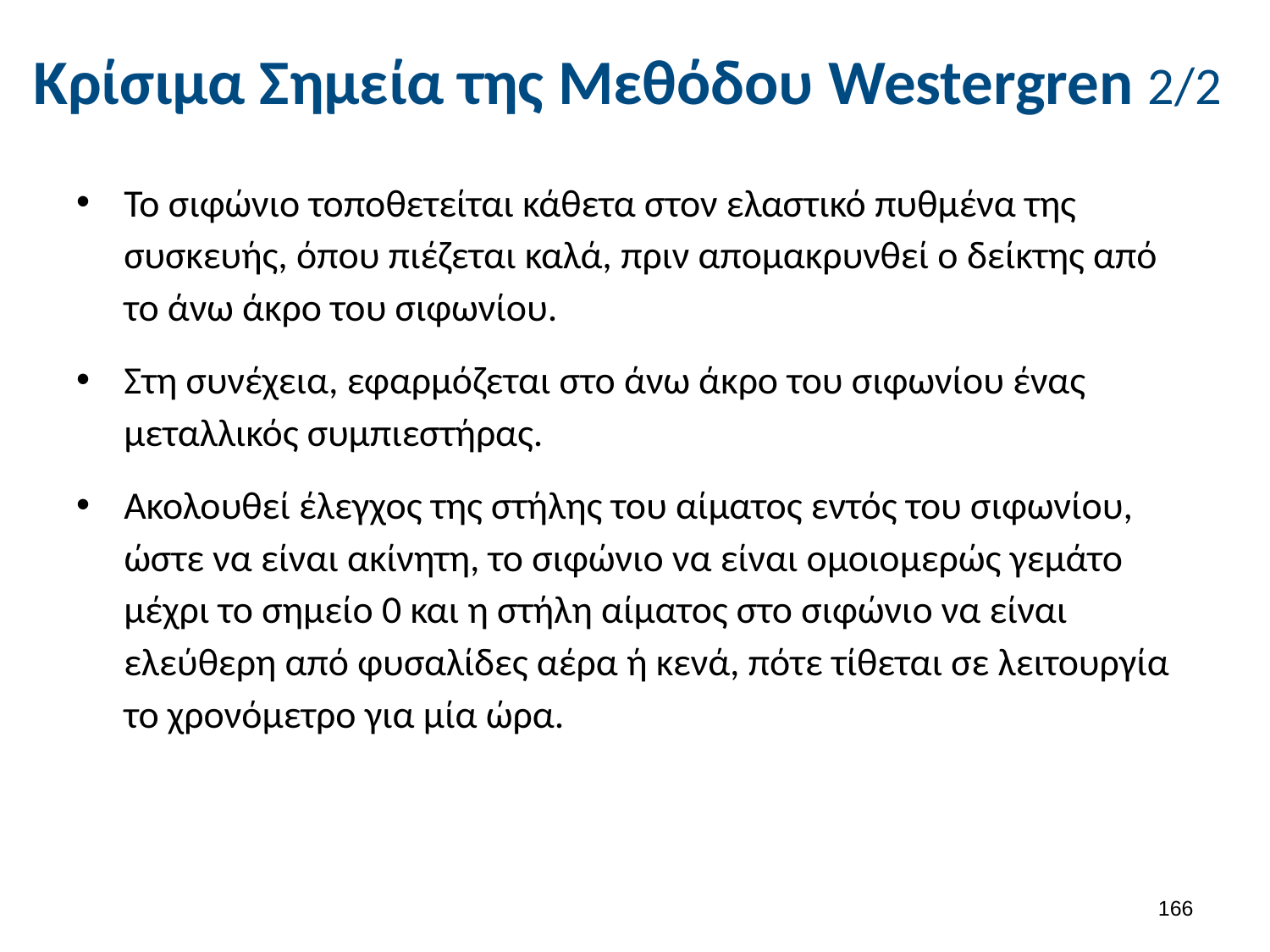

# Κρίσιμα Σημεία της Μεθόδου Westergren 2/2
Το σιφώνιο τοποθετείται κάθετα στον ελαστικό πυθμένα της συσκευής, όπου πιέζεται καλά, πριν απομακρυνθεί ο δείκτης από το άνω άκρο του σιφωνίου.
Στη συνέχεια, εφαρμόζεται στο άνω άκρο του σιφωνίου ένας μεταλλικός συμπιεστήρας.
Ακολουθεί έλεγχος της στήλης του αίματος εντός του σιφωνίου, ώστε να είναι ακίνητη, το σιφώνιο να είναι ομοιομερώς γεμάτο μέχρι το σημείο 0 και η στήλη αίματος στο σιφώνιο να είναι ελεύθερη από φυσαλίδες αέρα ή κενά, πότε τίθεται σε λειτουργία το χρονόμετρο για μία ώρα.
166